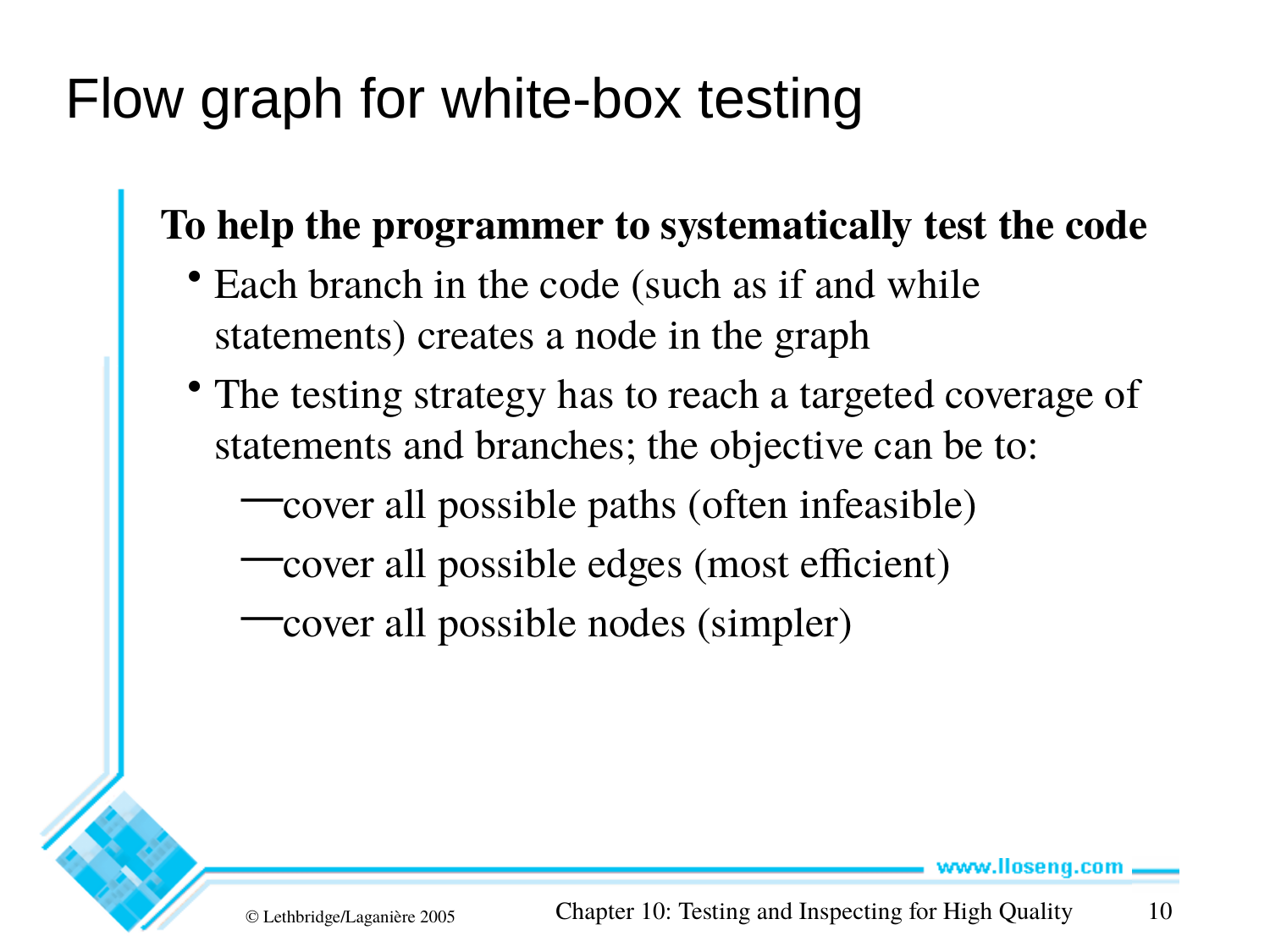

# Flow graph for white-box testing
To help the programmer to systematically test the code
Each branch in the code (such as if and while statements) creates a node in the graph
The testing strategy has to reach a targeted coverage of statements and branches; the objective can be to:
cover all possible paths (often infeasible)
cover all possible edges (most efficient)
cover all possible nodes (simpler)

Chapter 10: Testing and Inspecting for High Quality
10
© Lethbridge/Laganière 2005